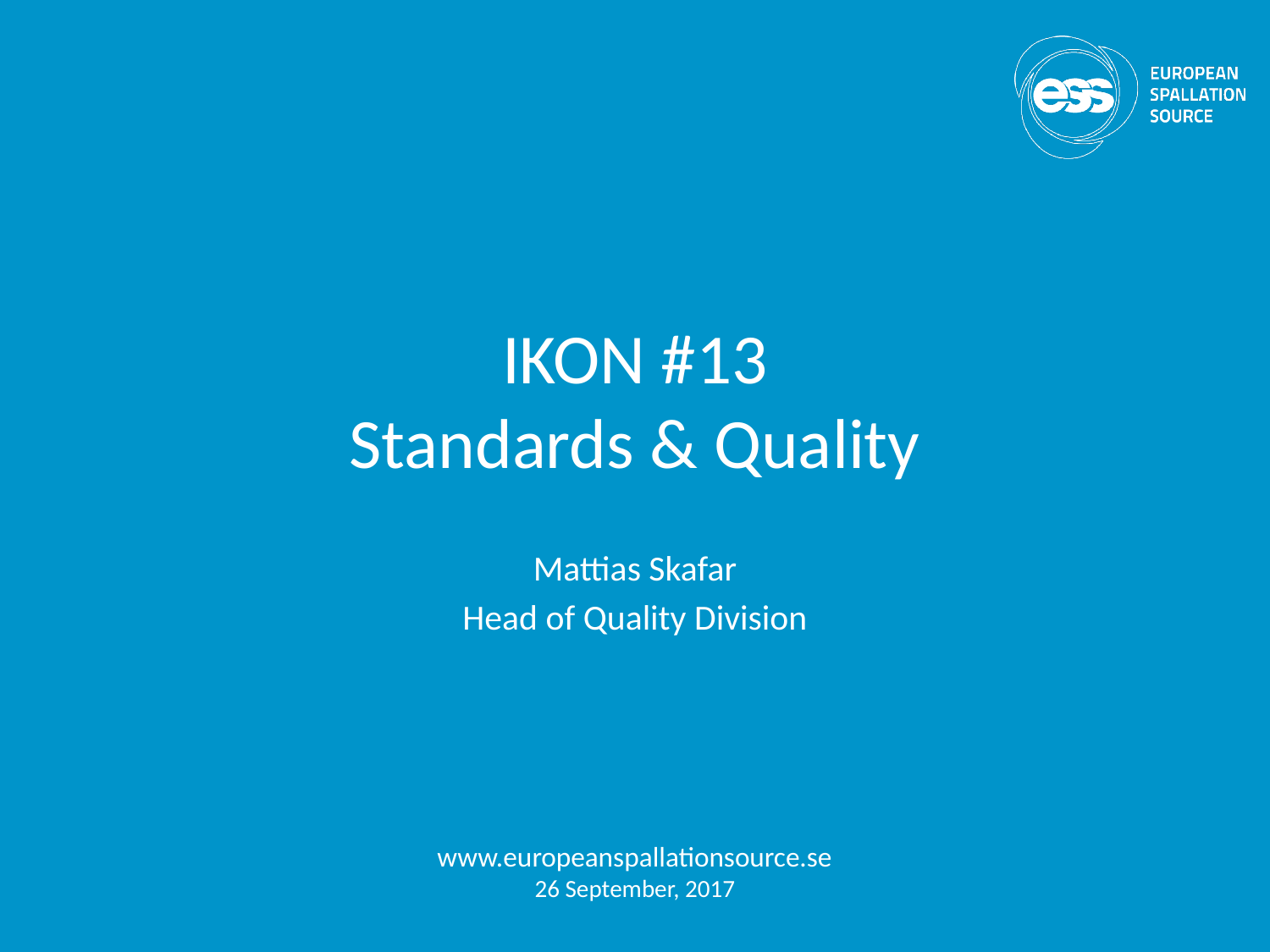

# IKON #13 Standards & Quality
Mattias Skafar
Head of Quality Division
www.europeanspallationsource.se
26 September, 2017